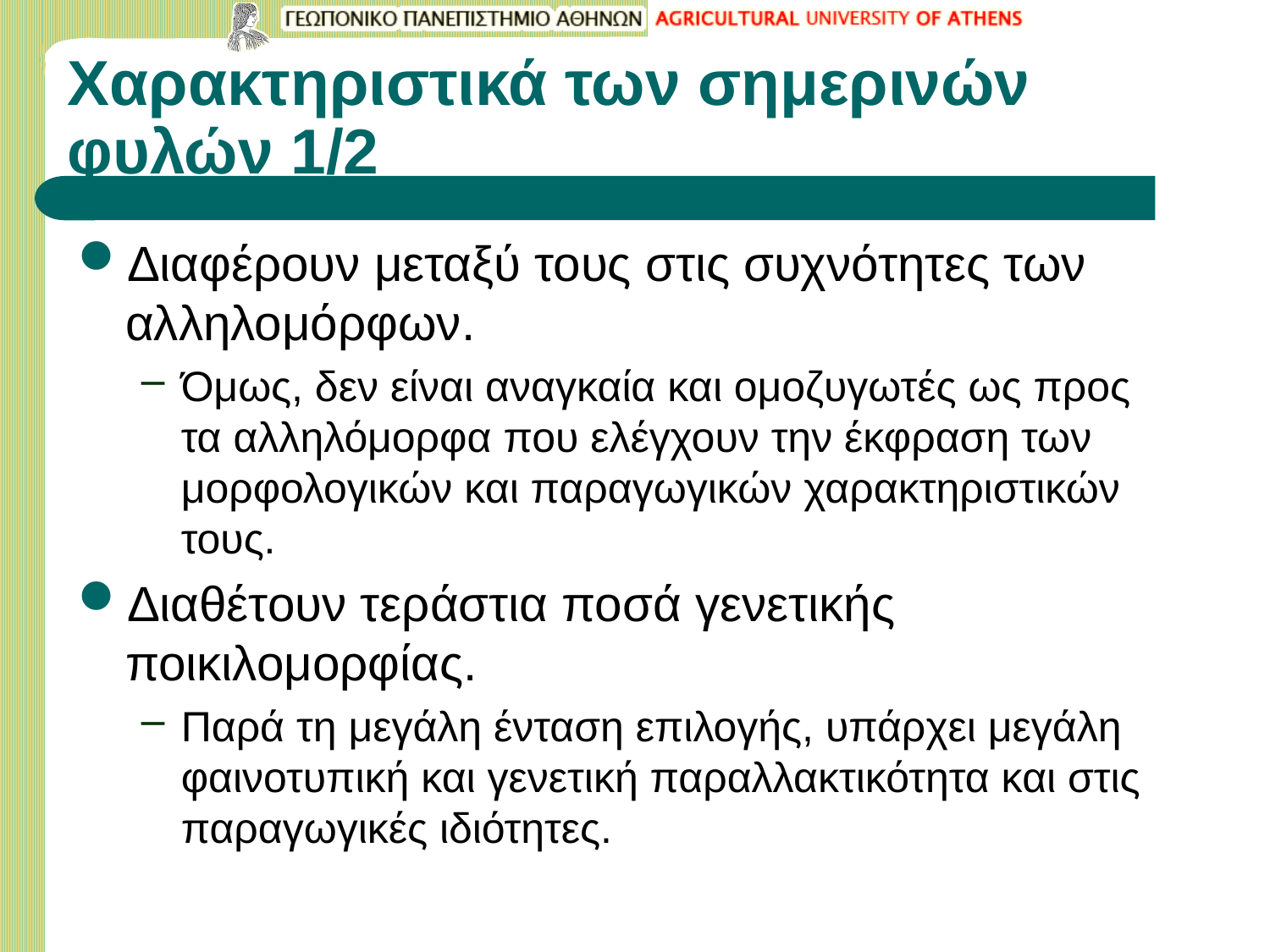

# Χαρακτηριστικά των σημερινών φυλών 1/2
Διαφέρουν μεταξύ τους στις συχνότητες των αλληλομόρφων.
Όμως, δεν είναι αναγκαία και ομοζυγωτές ως προς τα αλληλόμορφα που ελέγχουν την έκφραση των μορφολογικών και παραγωγικών χαρακτηριστικών τους.
Διαθέτουν τεράστια ποσά γενετικής ποικιλομορφίας.
Παρά τη μεγάλη ένταση επιλογής, υπάρχει μεγάλη φαινοτυπική και γενετική παραλλακτικότητα και στις παραγωγικές ιδιότητες.